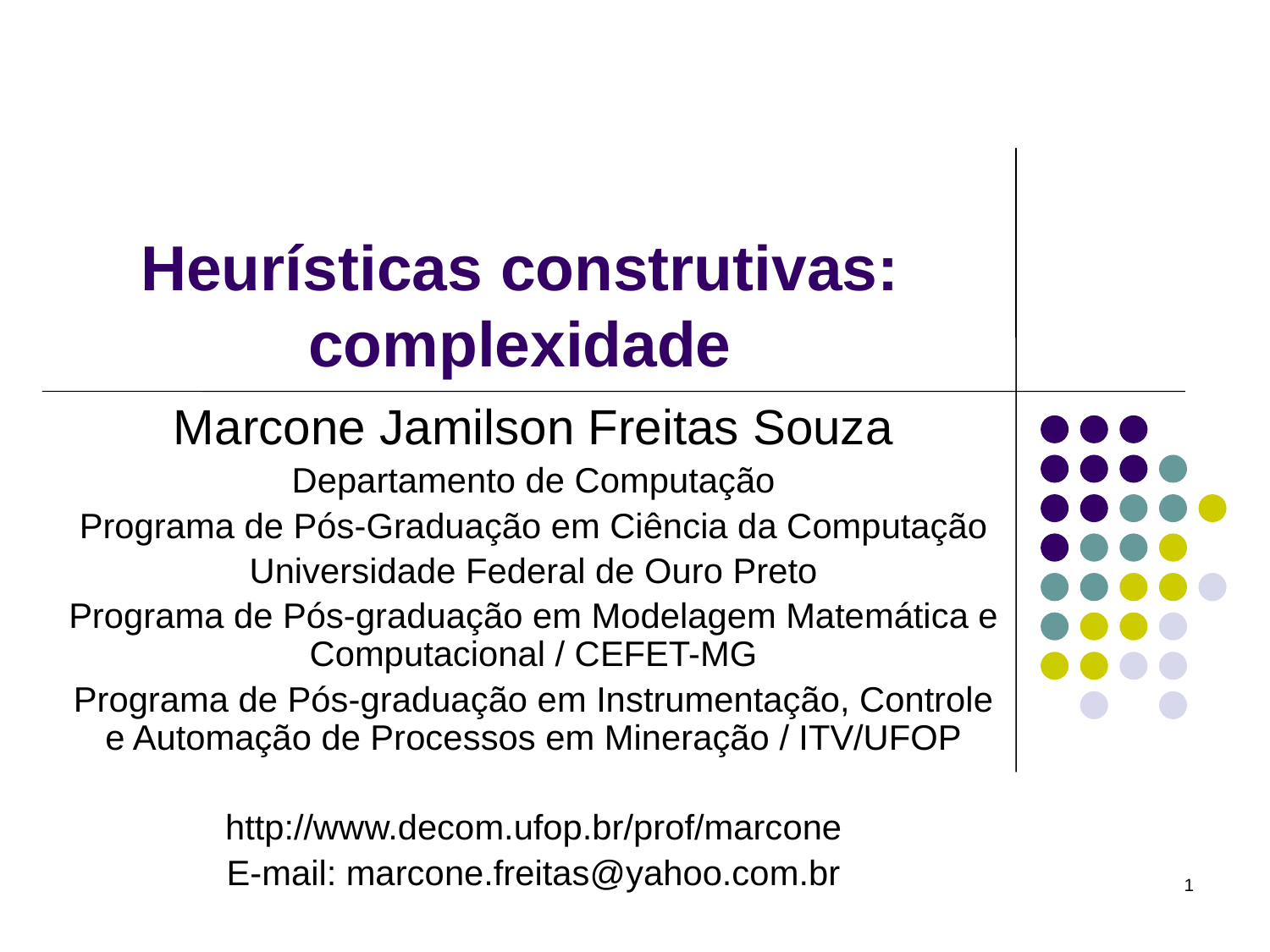

# Heurísticas construtivas: complexidade
Marcone Jamilson Freitas Souza
Departamento de Computação
Programa de Pós-Graduação em Ciência da Computação
Universidade Federal de Ouro Preto
Programa de Pós-graduação em Modelagem Matemática e Computacional / CEFET-MG
Programa de Pós-graduação em Instrumentação, Controle e Automação de Processos em Mineração / ITV/UFOP

http://www.decom.ufop.br/prof/marcone
E-mail: marcone.freitas@yahoo.com.br

1